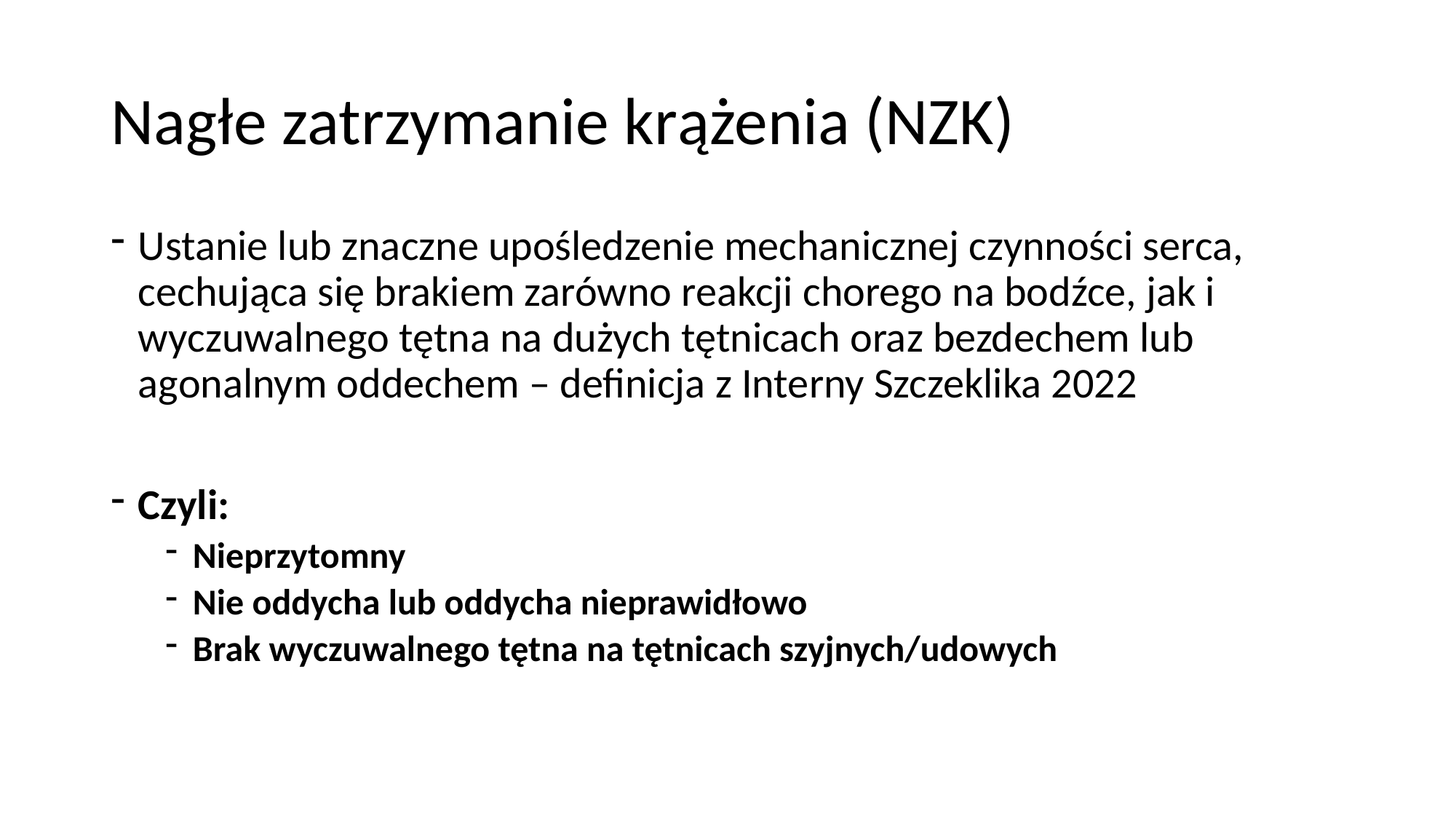

# Nagłe zatrzymanie krążenia (NZK)
Ustanie lub znaczne upośledzenie mechanicznej czynności serca, cechująca się brakiem zarówno reakcji chorego na bodźce, jak i wyczuwalnego tętna na dużych tętnicach oraz bezdechem lub agonalnym oddechem – definicja z Interny Szczeklika 2022

Czyli:
Nieprzytomny
Nie oddycha lub oddycha nieprawidłowo
Brak wyczuwalnego tętna na tętnicach szyjnych/udowych